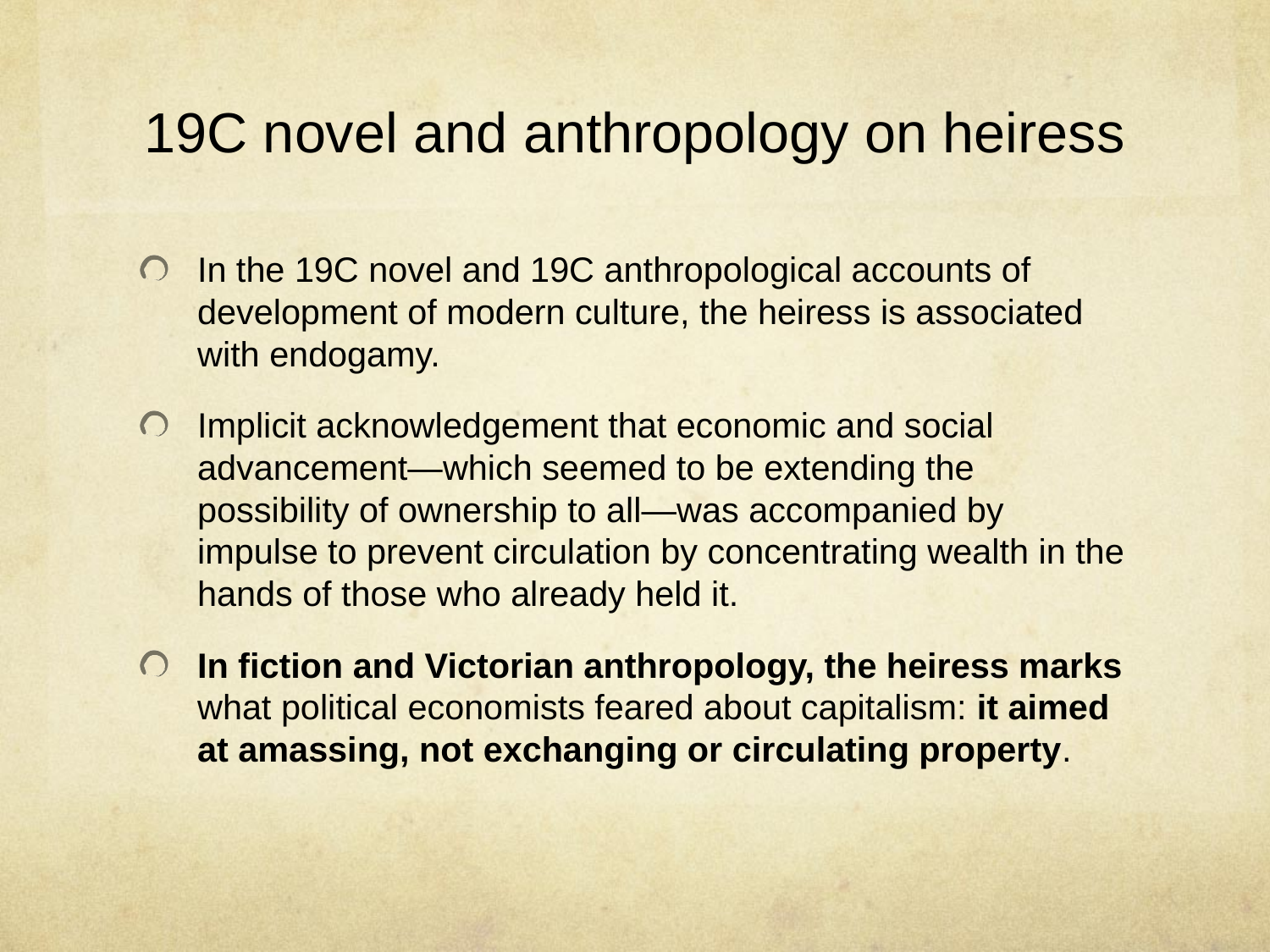

# 19C novel and anthropology on heiress
In the 19C novel and 19C anthropological accounts of development of modern culture, the heiress is associated with endogamy.
Implicit acknowledgement that economic and social advancement—which seemed to be extending the possibility of ownership to all—was accompanied by impulse to prevent circulation by concentrating wealth in the hands of those who already held it.
In fiction and Victorian anthropology, the heiress marks what political economists feared about capitalism: it aimed at amassing, not exchanging or circulating property.